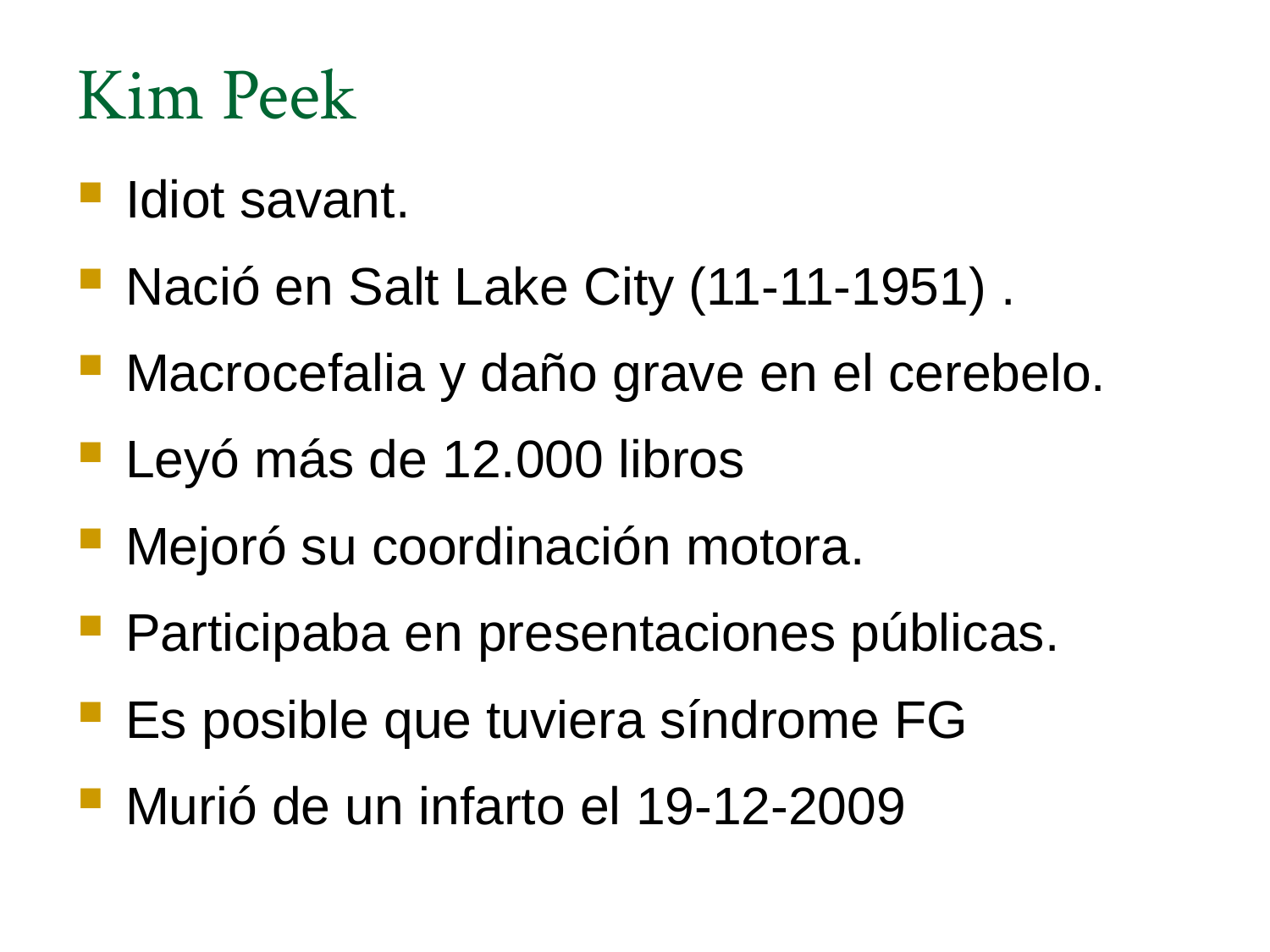

# Kim Peek
Idiot savant.
Nació en Salt Lake City (11-11-1951) .
Macrocefalia y daño grave en el cerebelo.
Leyó más de 12.000 libros
Mejoró su coordinación motora.
Participaba en presentaciones públicas.
Es posible que tuviera síndrome FG
Murió de un infarto el 19-12-2009